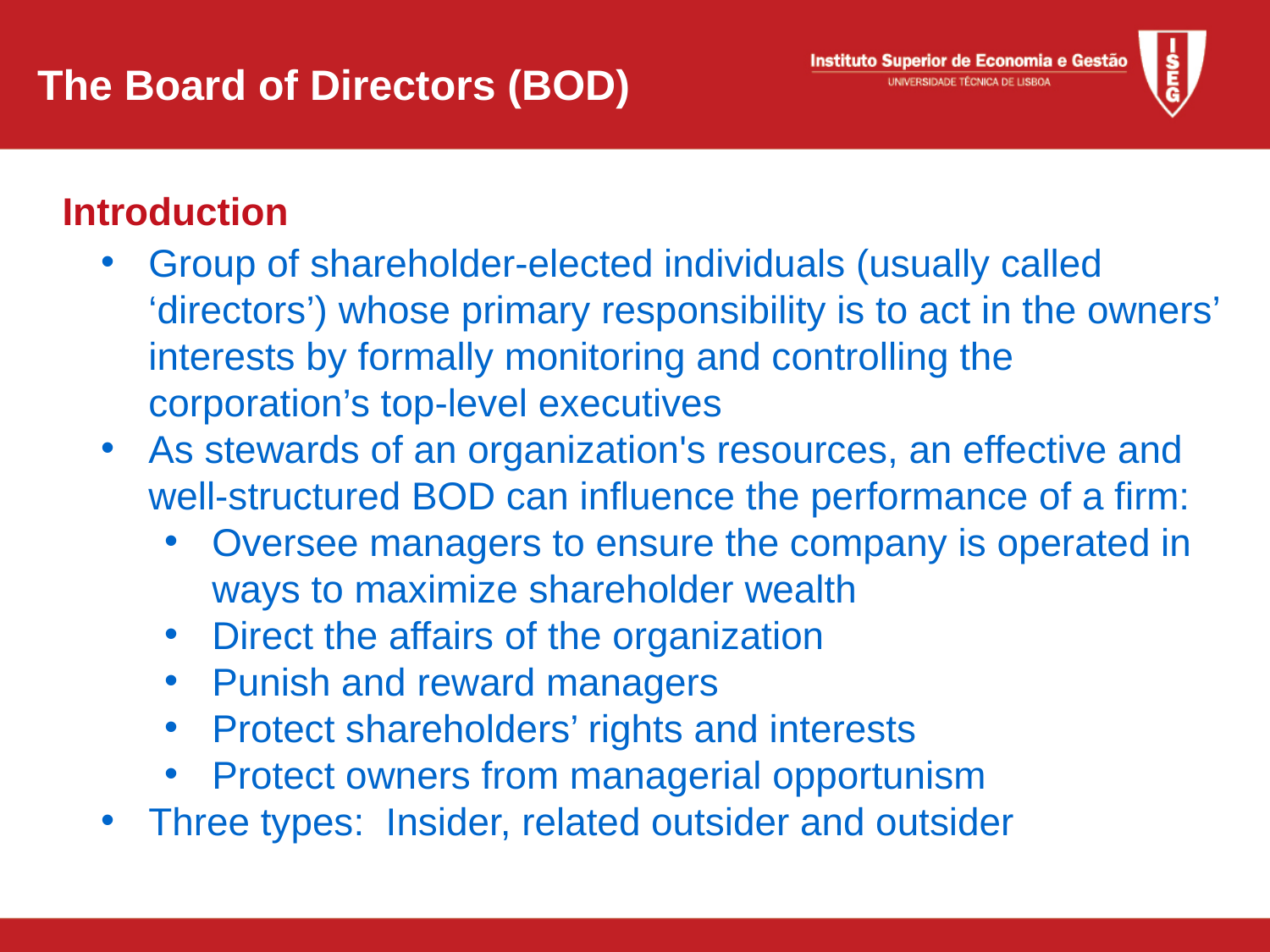

The Board of Directors (BOD)
Introduction
Group of shareholder-elected individuals (usually called ‘directors’) whose primary responsibility is to act in the owners’ interests by formally monitoring and controlling the corporation’s top-level executives
As stewards of an organization's resources, an effective and well-structured BOD can influence the performance of a firm:
Oversee managers to ensure the company is operated in ways to maximize shareholder wealth
Direct the affairs of the organization
Punish and reward managers
Protect shareholders’ rights and interests
Protect owners from managerial opportunism
Three types:  Insider, related outsider and outsider